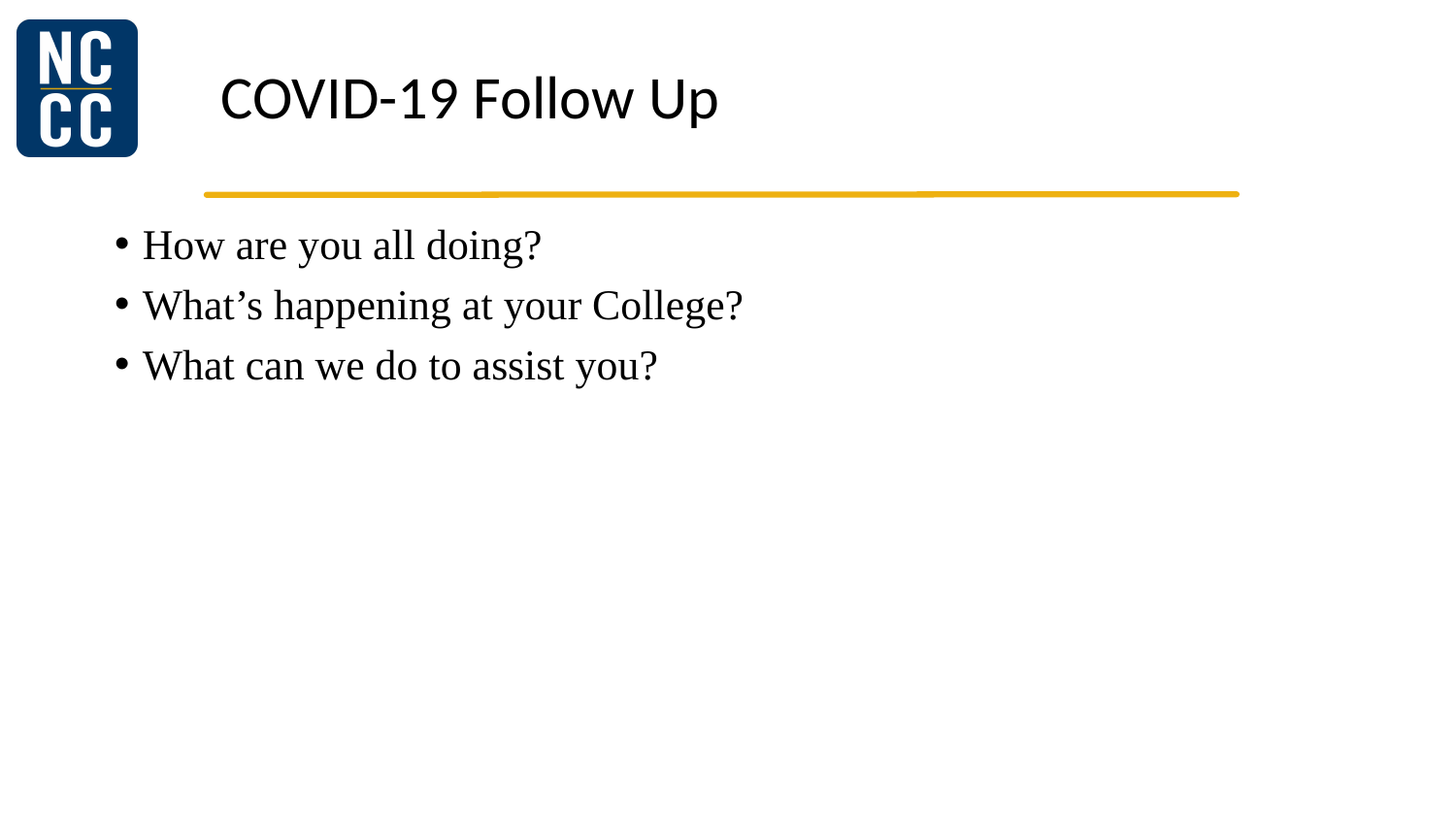

# COVID-19 Follow Up
How are you all doing?
What’s happening at your College?
What can we do to assist you?